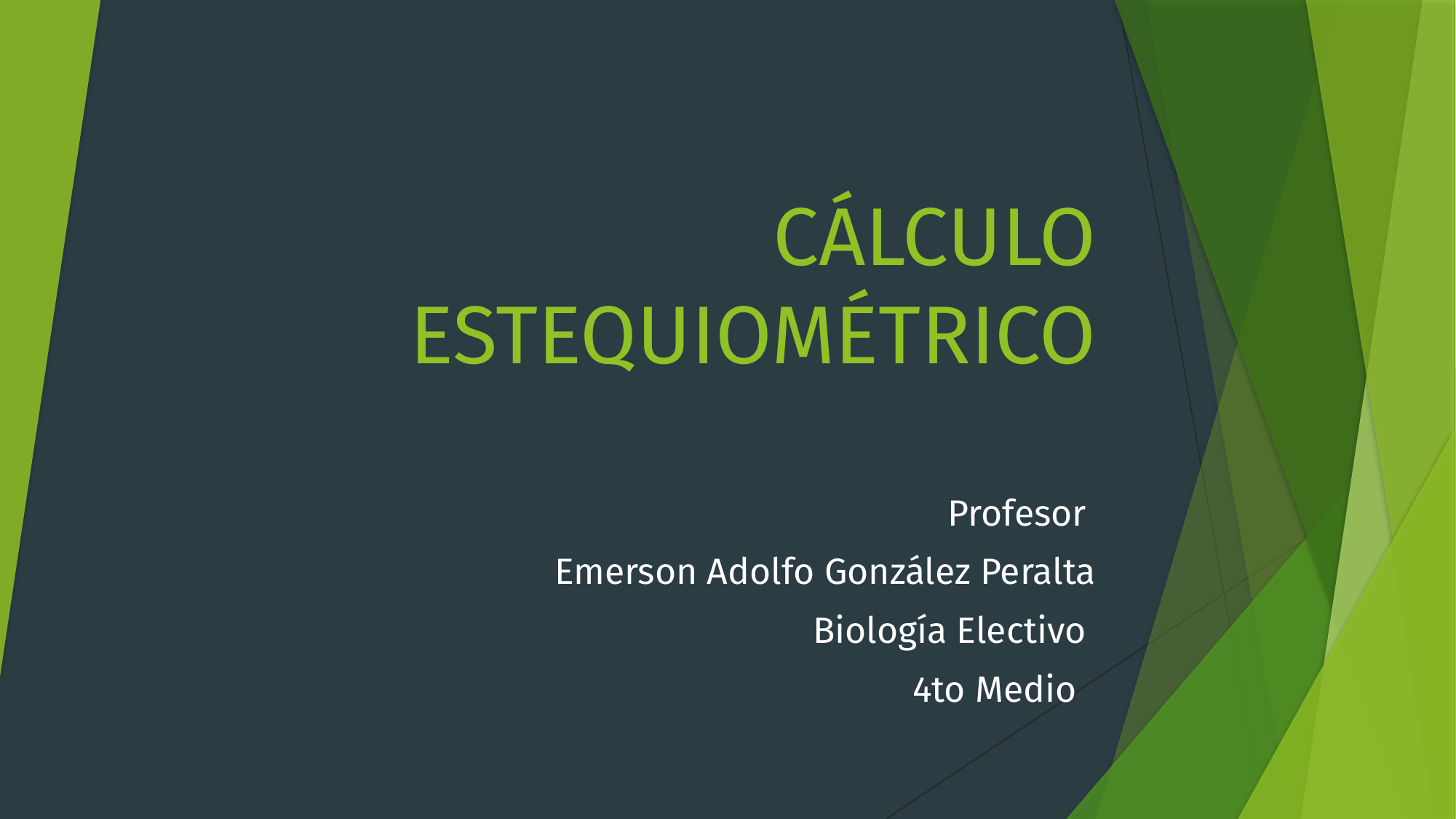

# CÁLCULO ESTEQUIOMÉTRICO
Profesor
Emerson Adolfo González Peralta
Biología Electivo
4to Medio